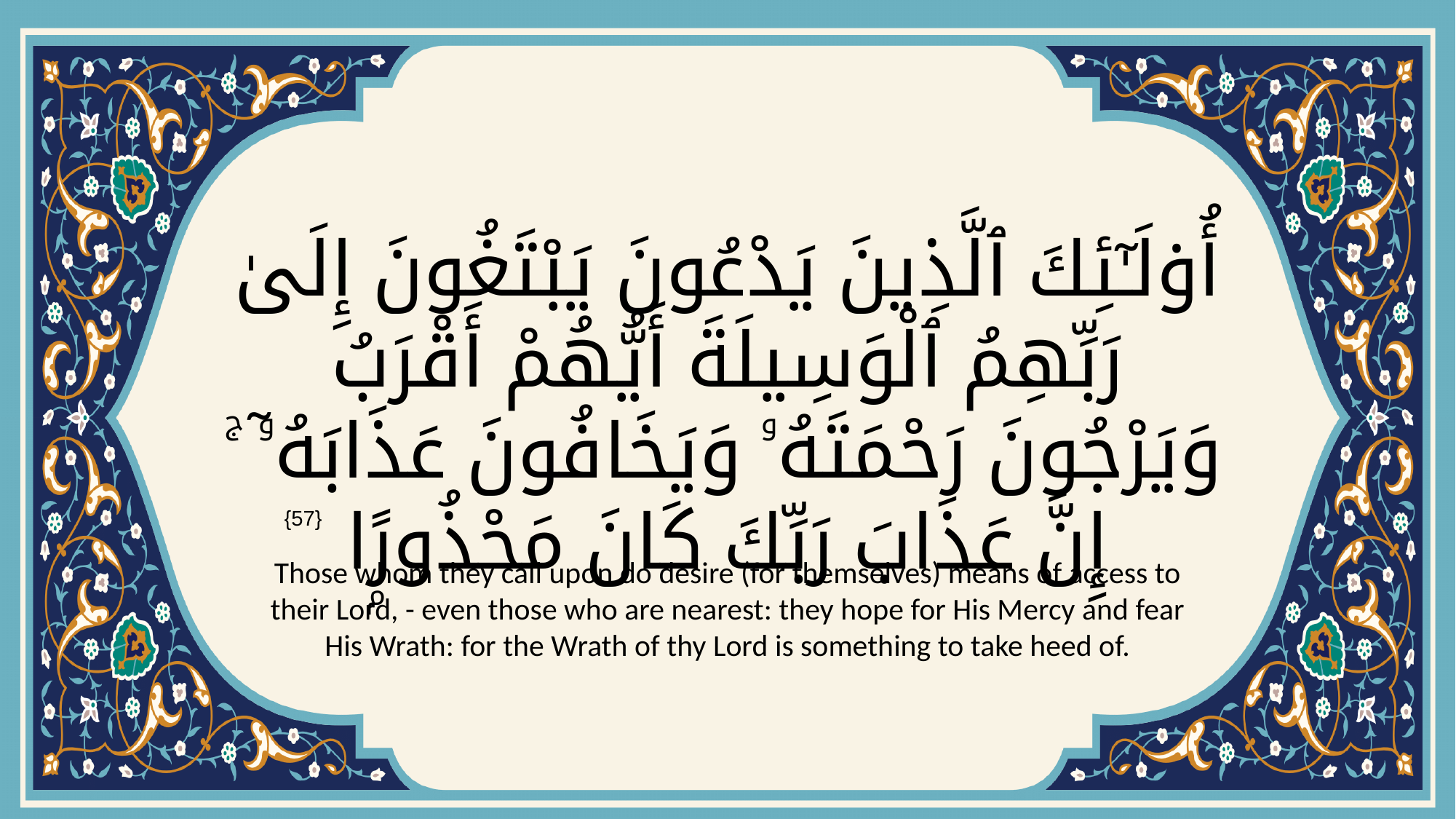

# أُو۟لَـٰٓئِكَ ٱلَّذِينَ يَدْعُونَ يَبْتَغُونَ إِلَىٰ رَبِّهِمُ ٱلْوَسِيلَةَ أَيُّهُمْ أَقْرَبُ وَيَرْجُونَ رَحْمَتَهُۥ وَيَخَافُونَ عَذَابَهُۥٓ ۚ إِنَّ عَذَابَ رَبِّكَ كَانَ مَحْذُورًۭا
{57}
Those whom they call upon do desire (for themselves) means of access to their Lord, - even those who are nearest: they hope for His Mercy and fear His Wrath: for the Wrath of thy Lord is something to take heed of.